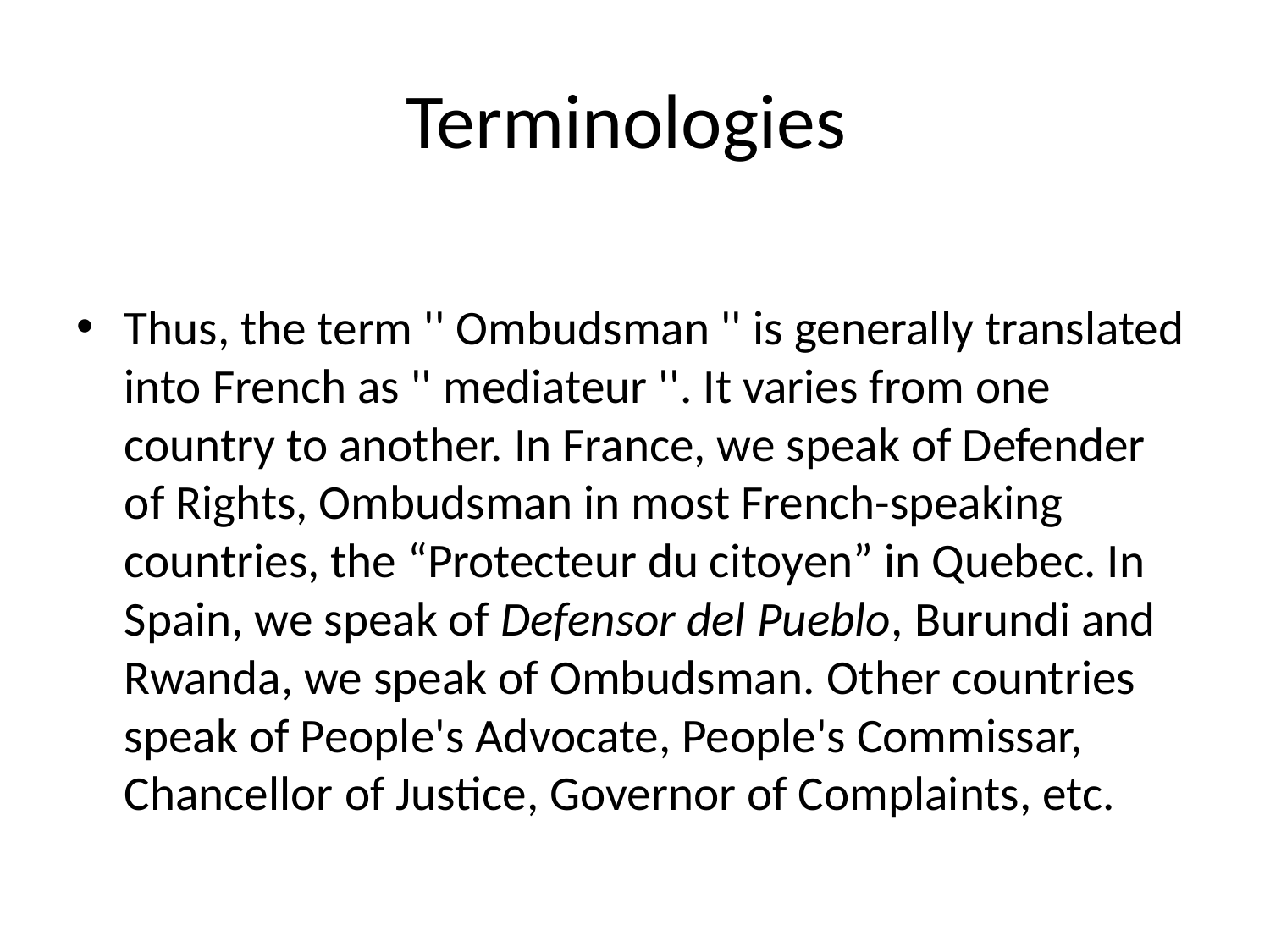

# Terminologies

Thus, the term '' Ombudsman '' is generally translated into French as '' mediateur ''. It varies from one country to another. In France, we speak of Defender of Rights, Ombudsman in most French-speaking countries, the “Protecteur du citoyen” in Quebec. In Spain, we speak of Defensor del Pueblo, Burundi and Rwanda, we speak of Ombudsman. Other countries speak of People's Advocate, People's Commissar, Chancellor of Justice, Governor of Complaints, etc.